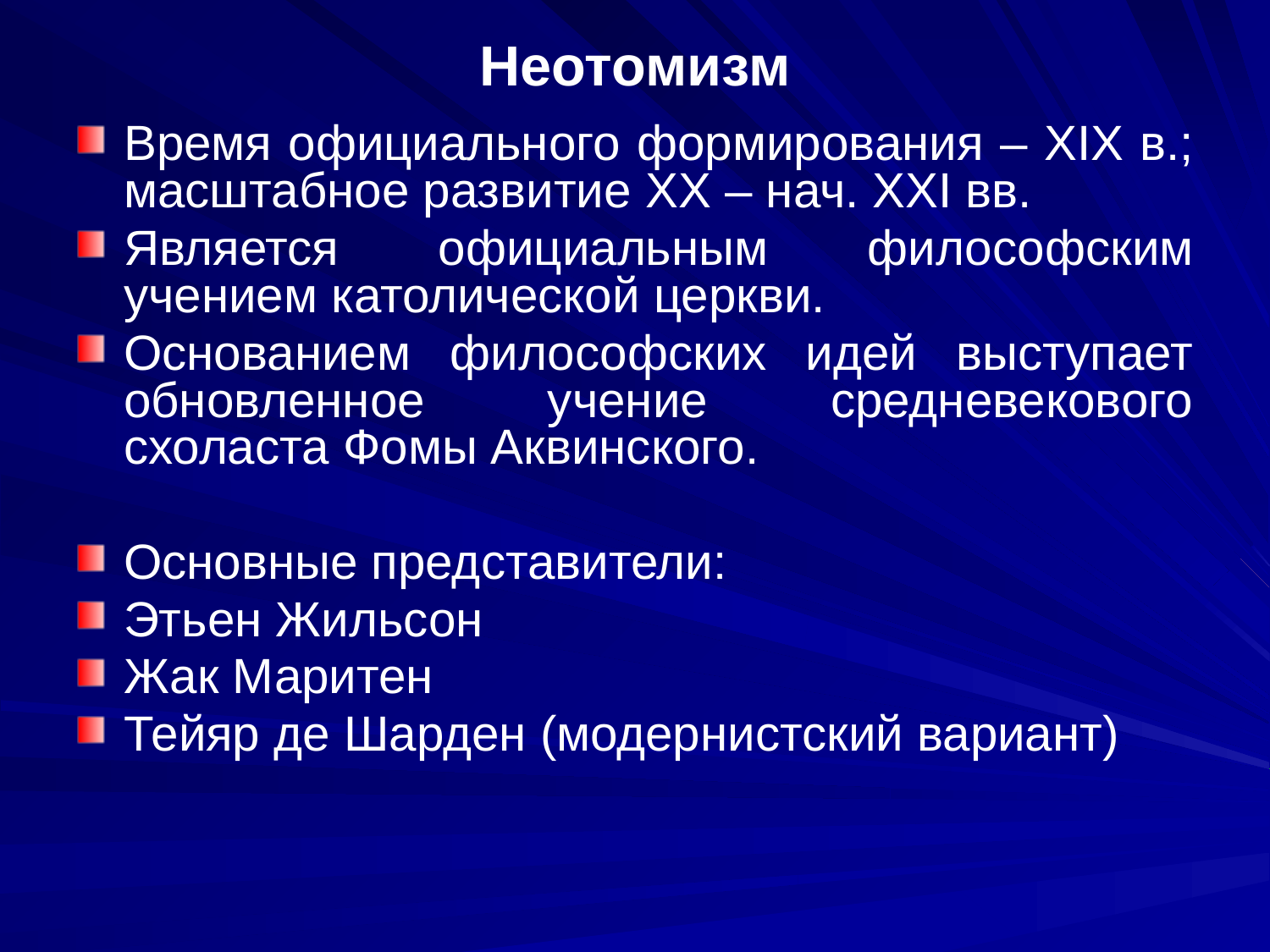

# Неотомизм
Время официального формирования – XIX в.; масштабное развитие XX – нач. XXI вв.
Является официальным философским учением католической церкви.
Основанием философских идей выступает обновленное учение средневекового схоласта Фомы Аквинского.

Основные представители:
Этьен Жильсон
Жак Маритен
Тейяр де Шарден (модернистский вариант)